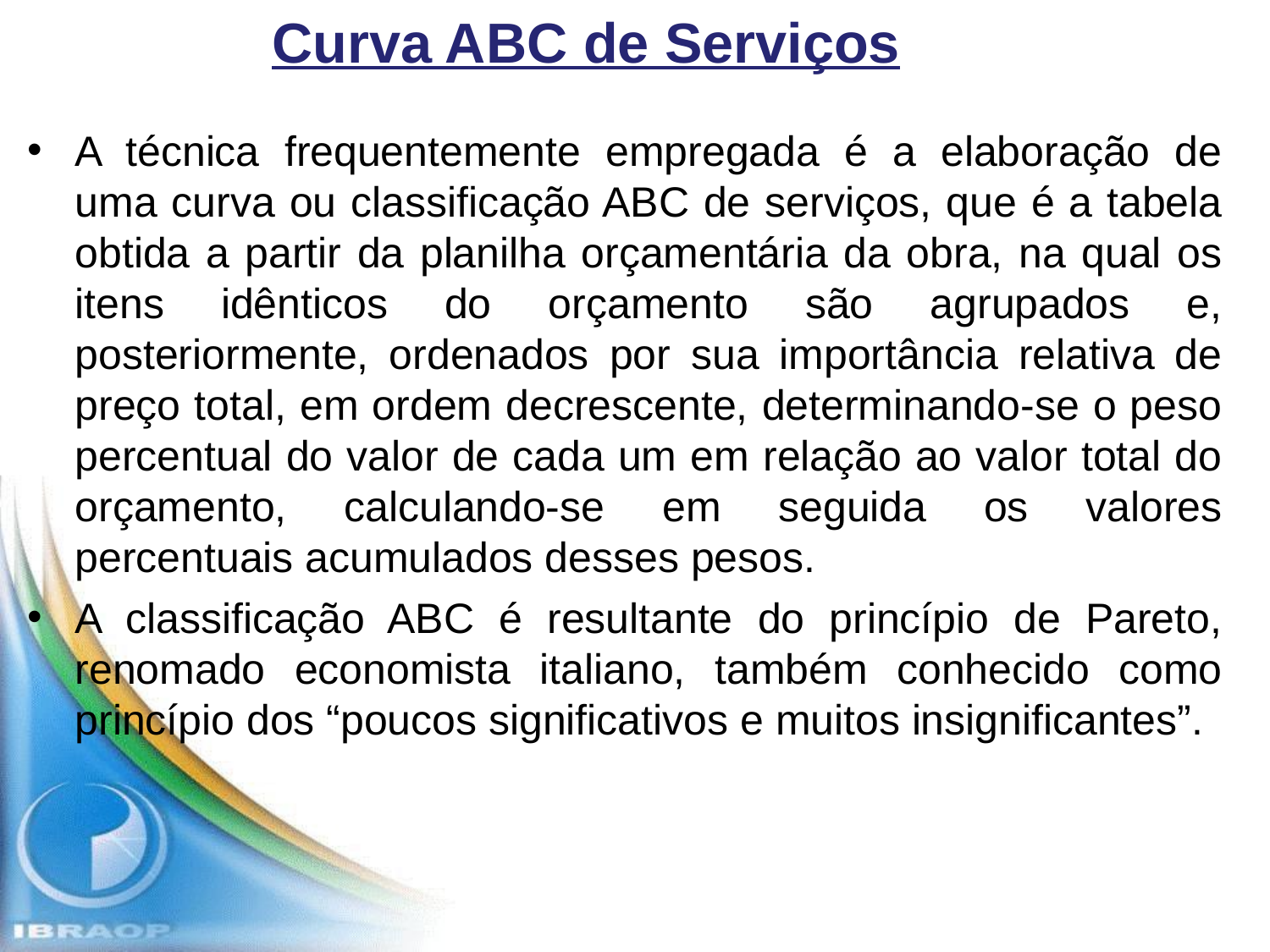

Curva ABC de Serviços
A técnica frequentemente empregada é a elaboração de uma curva ou classificação ABC de serviços, que é a tabela obtida a partir da planilha orçamentária da obra, na qual os itens idênticos do orçamento são agrupados e, posteriormente, ordenados por sua importância relativa de preço total, em ordem decrescente, determinando-se o peso percentual do valor de cada um em relação ao valor total do orçamento, calculando-se em seguida os valores percentuais acumulados desses pesos.
A classificação ABC é resultante do princípio de Pareto, renomado economista italiano, também conhecido como princípio dos “poucos significativos e muitos insignificantes”.